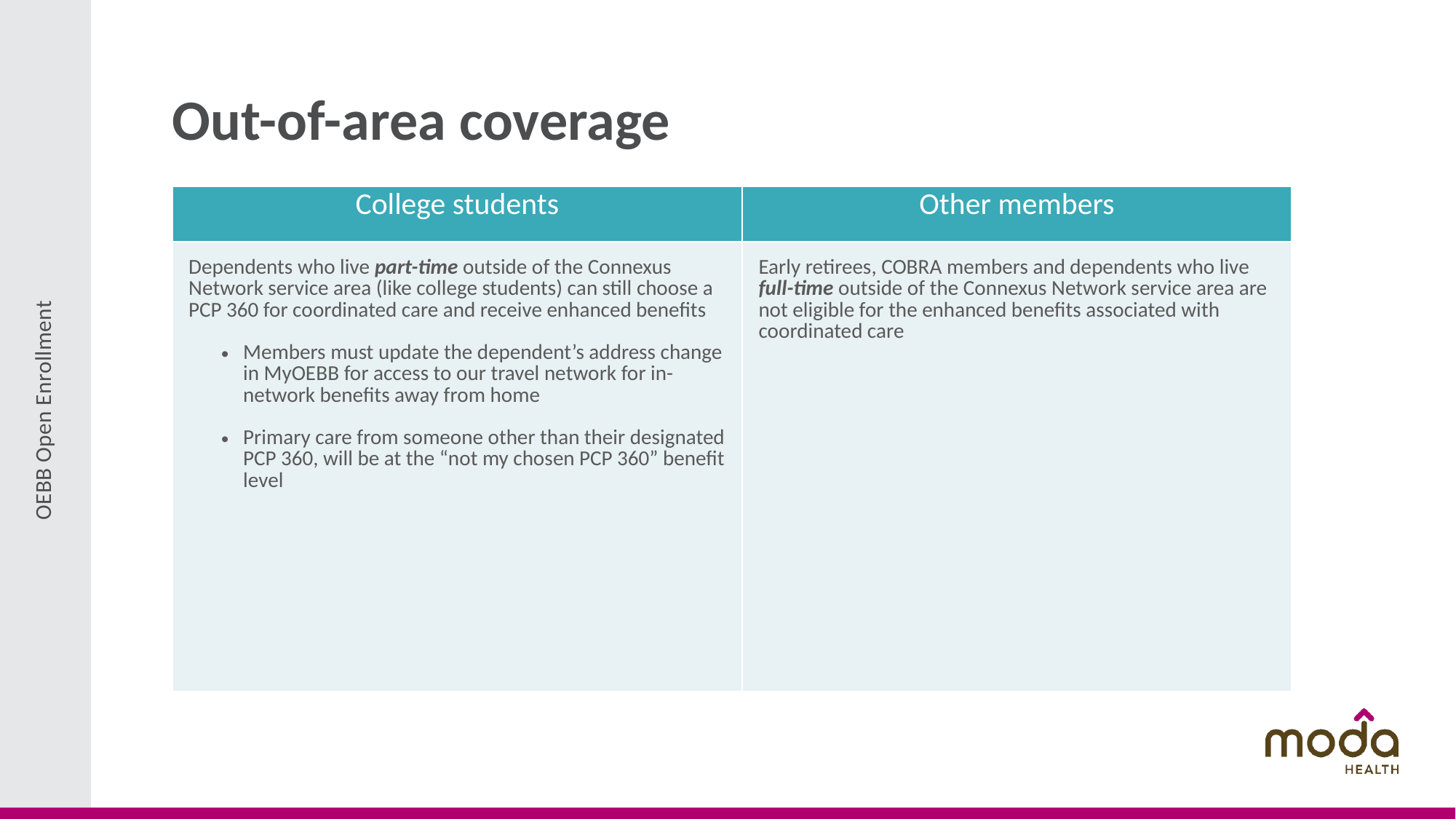

# Out-of-area coverage
College students
| College students | Other members |
| --- | --- |
| Dependents who live part-time outside of the Connexus Network service area (like college students) can still choose a PCP 360 for coordinated care and receive enhanced benefits Members must update the dependent’s address change in MyOEBB for access to our travel network for in-network benefits away from home Primary care from someone other than their designated PCP 360, will be at the “not my chosen PCP 360” benefit level | Early retirees, COBRA members and dependents who live full-time outside of the Connexus Network service area are not eligible for the enhanced benefits associated with coordinated care |